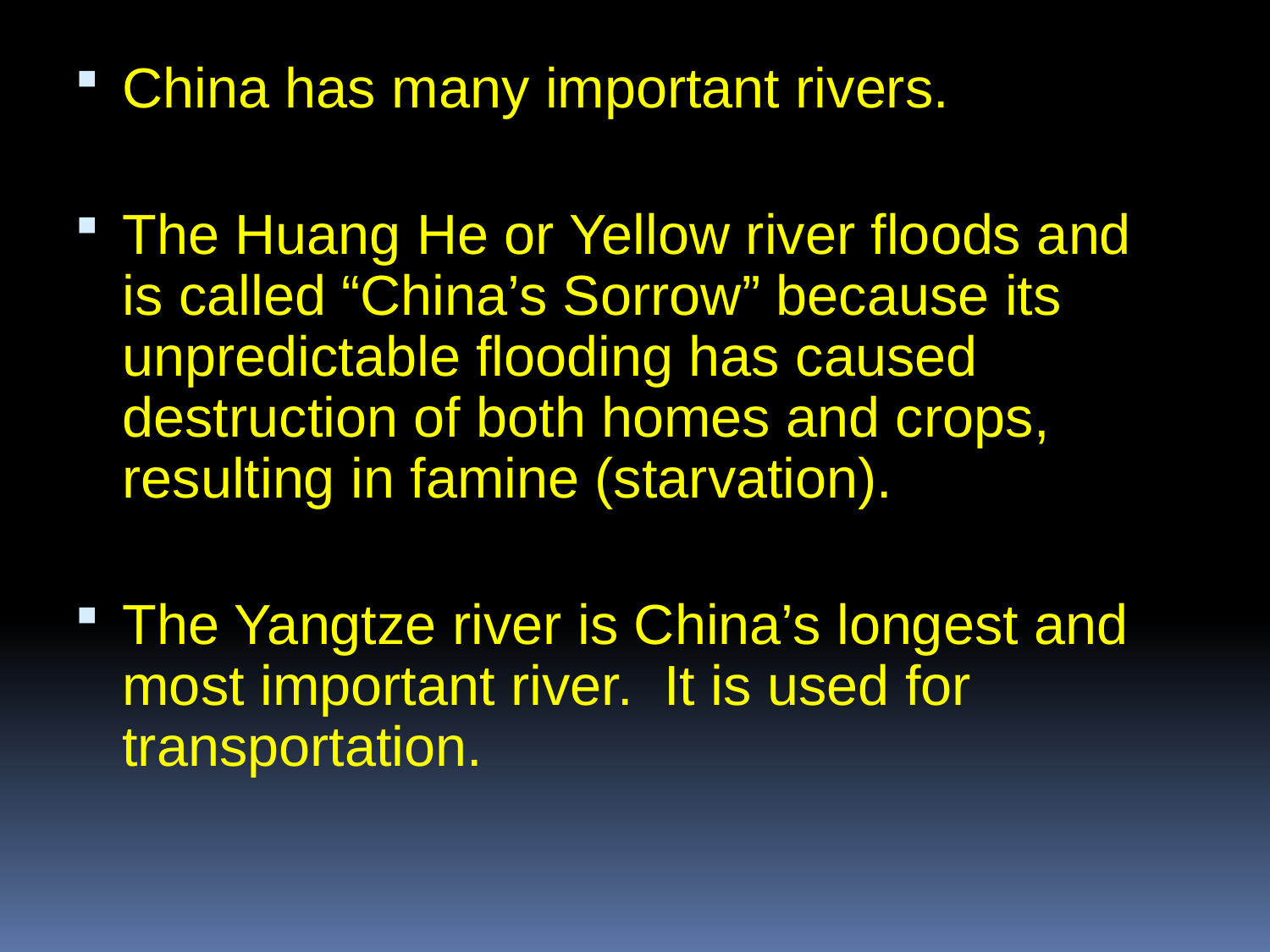

China has many important rivers.

The Huang He or Yellow river floods and is called “China’s Sorrow” because its unpredictable flooding has caused destruction of both homes and crops, resulting in famine (starvation).

The Yangtze river is China’s longest and most important river.  It is used for transportation.